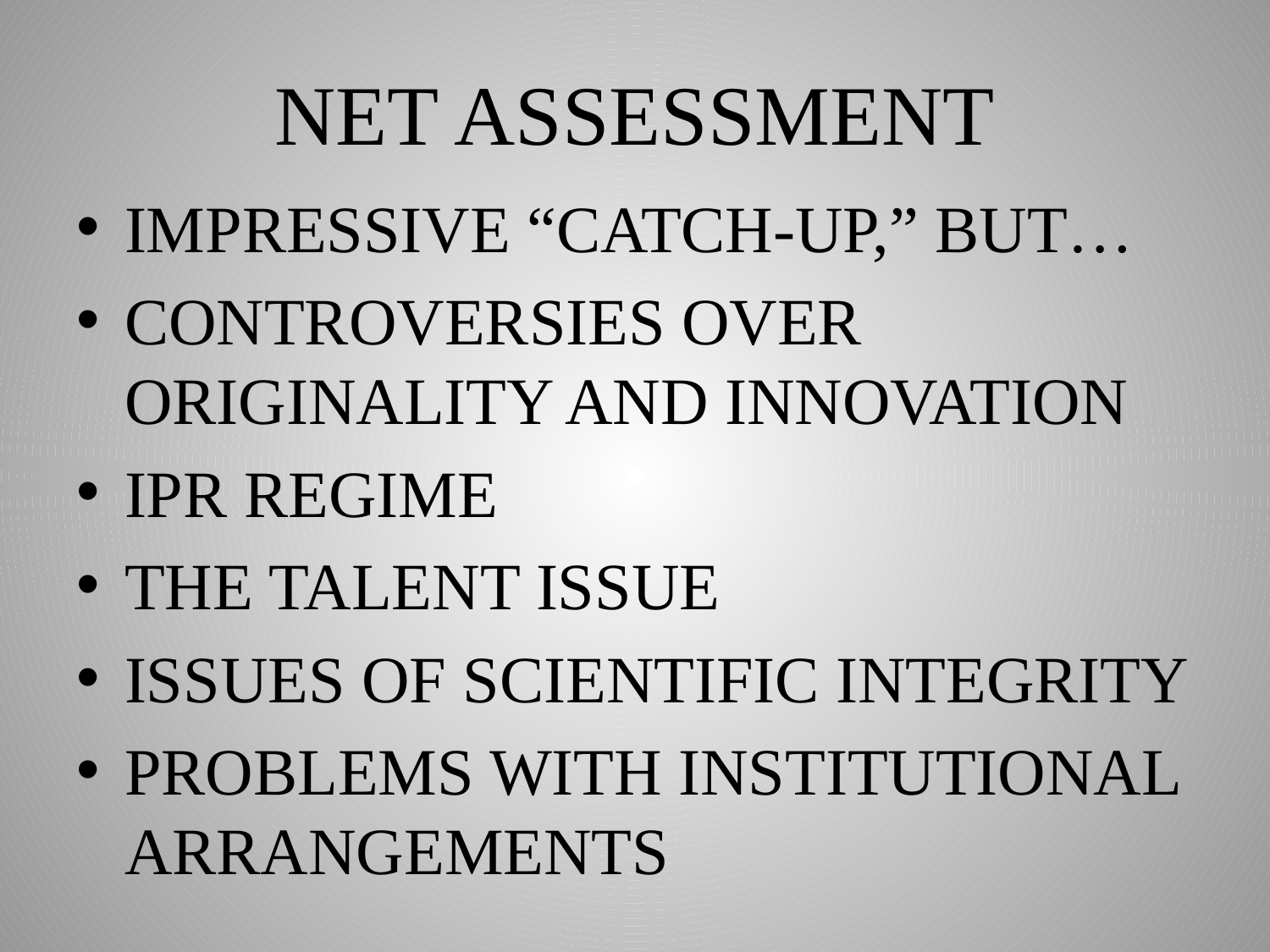

# NET ASSESSMENT
IMPRESSIVE “CATCH-UP,” BUT…
CONTROVERSIES OVER ORIGINALITY AND INNOVATION
IPR REGIME
THE TALENT ISSUE
ISSUES OF SCIENTIFIC INTEGRITY
PROBLEMS WITH INSTITUTIONAL ARRANGEMENTS